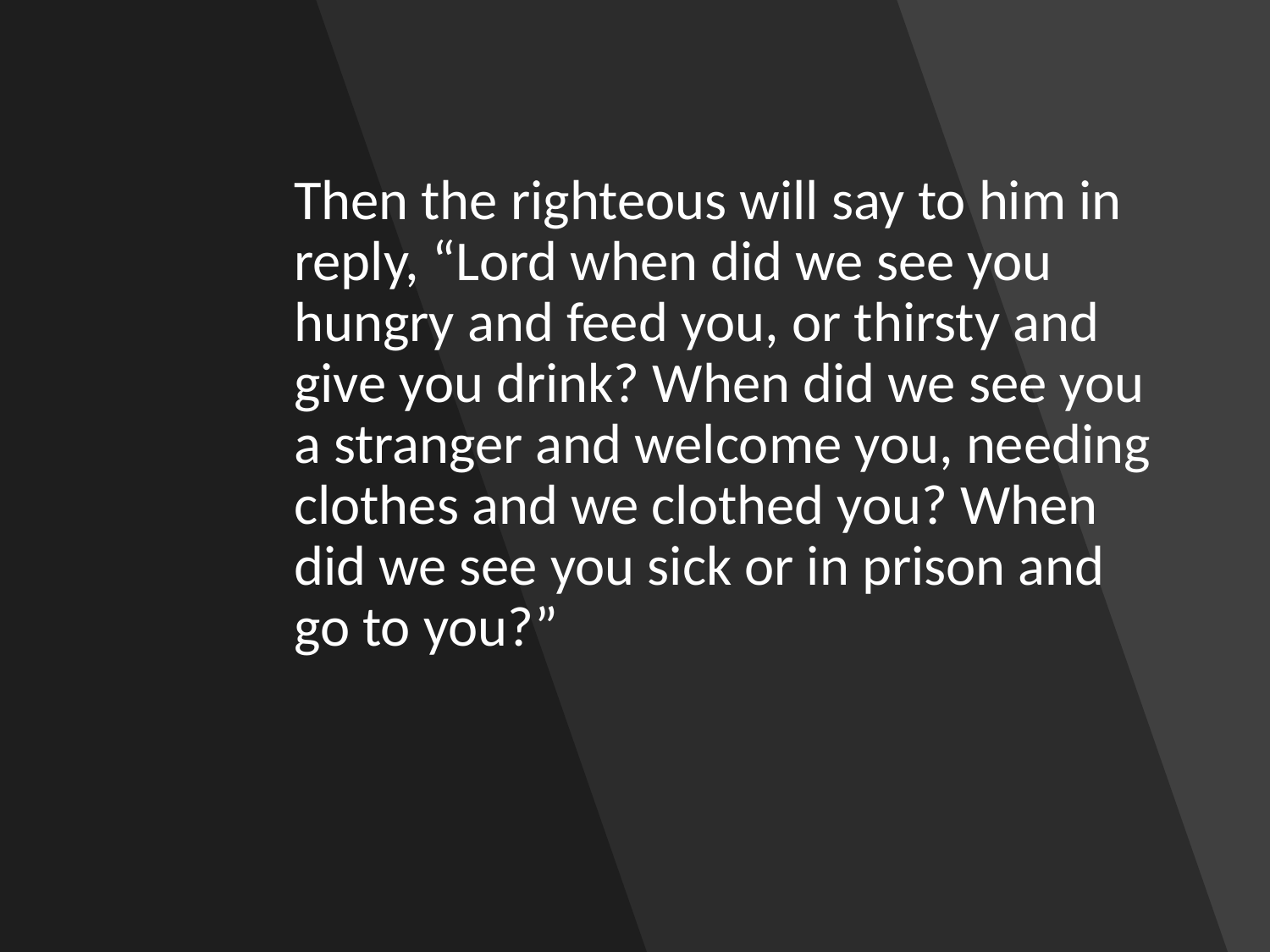

Then the righteous will say to him in 	reply, “Lord when did we see you 	hungry and feed you, or thirsty and 	give you drink? When did we see you 	a stranger and welcome you, needing 	clothes and we clothed you? When 	did we see you sick or in prison and 	go to you?”